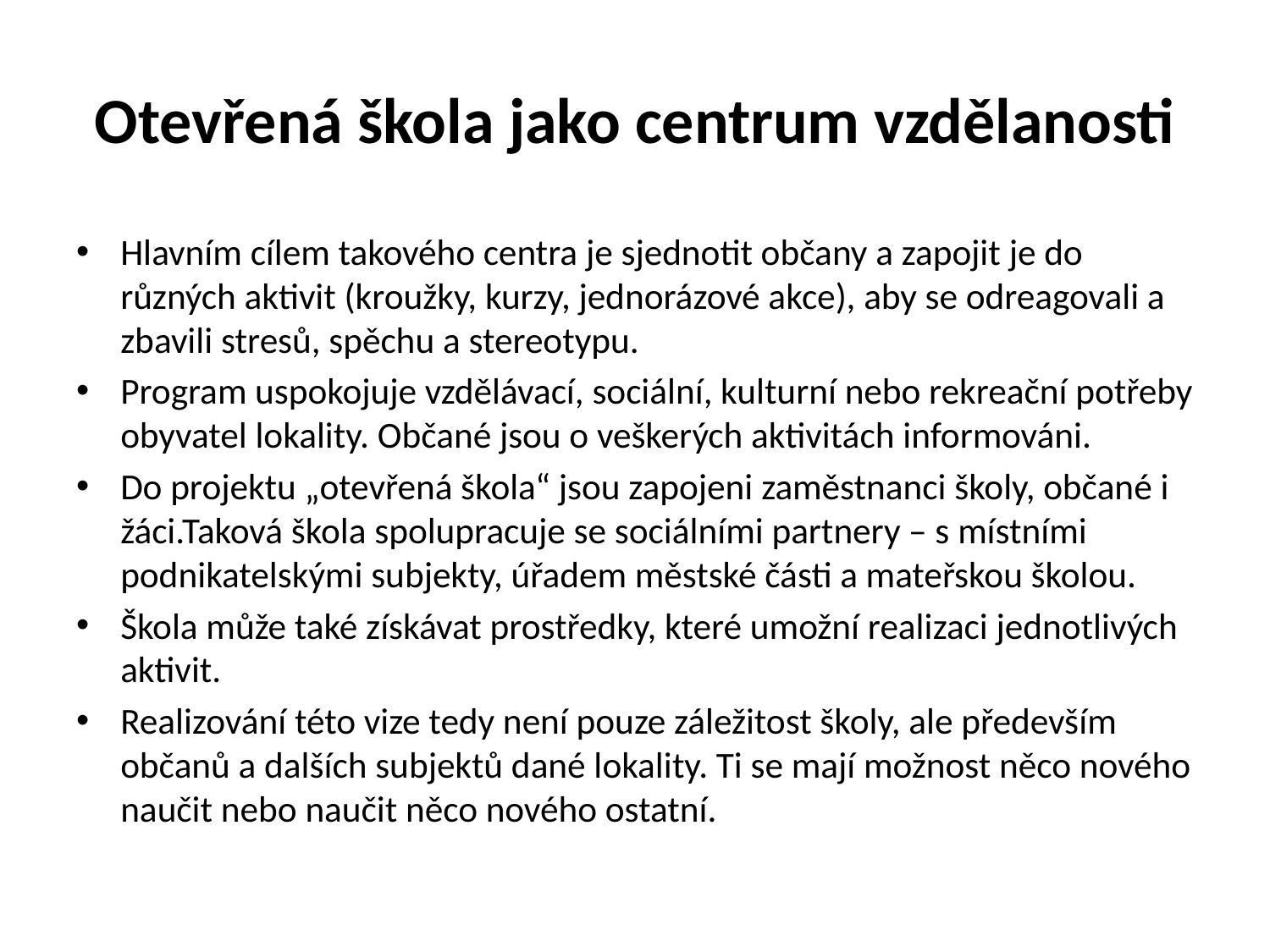

# Otevřená škola jako centrum vzdělanosti
Hlavním cílem takového centra je sjednotit občany a zapojit je do různých aktivit (kroužky, kurzy, jednorázové akce), aby se odreagovali a zbavili stresů, spěchu a stereotypu.
Program uspokojuje vzdělávací, sociální, kulturní nebo rekreační potřeby obyvatel lokality. Občané jsou o veškerých aktivitách informováni.
Do projektu „otevřená škola“ jsou zapojeni zaměstnanci školy, občané i žáci.Taková škola spolupracuje se sociálními partnery – s místními podnikatelskými subjekty, úřadem městské části a mateřskou školou.
Škola může také získávat prostředky, které umožní realizaci jednotlivých aktivit.
Realizování této vize tedy není pouze záležitost školy, ale především občanů a dalších subjektů dané lokality. Ti se mají možnost něco nového naučit nebo naučit něco nového ostatní.